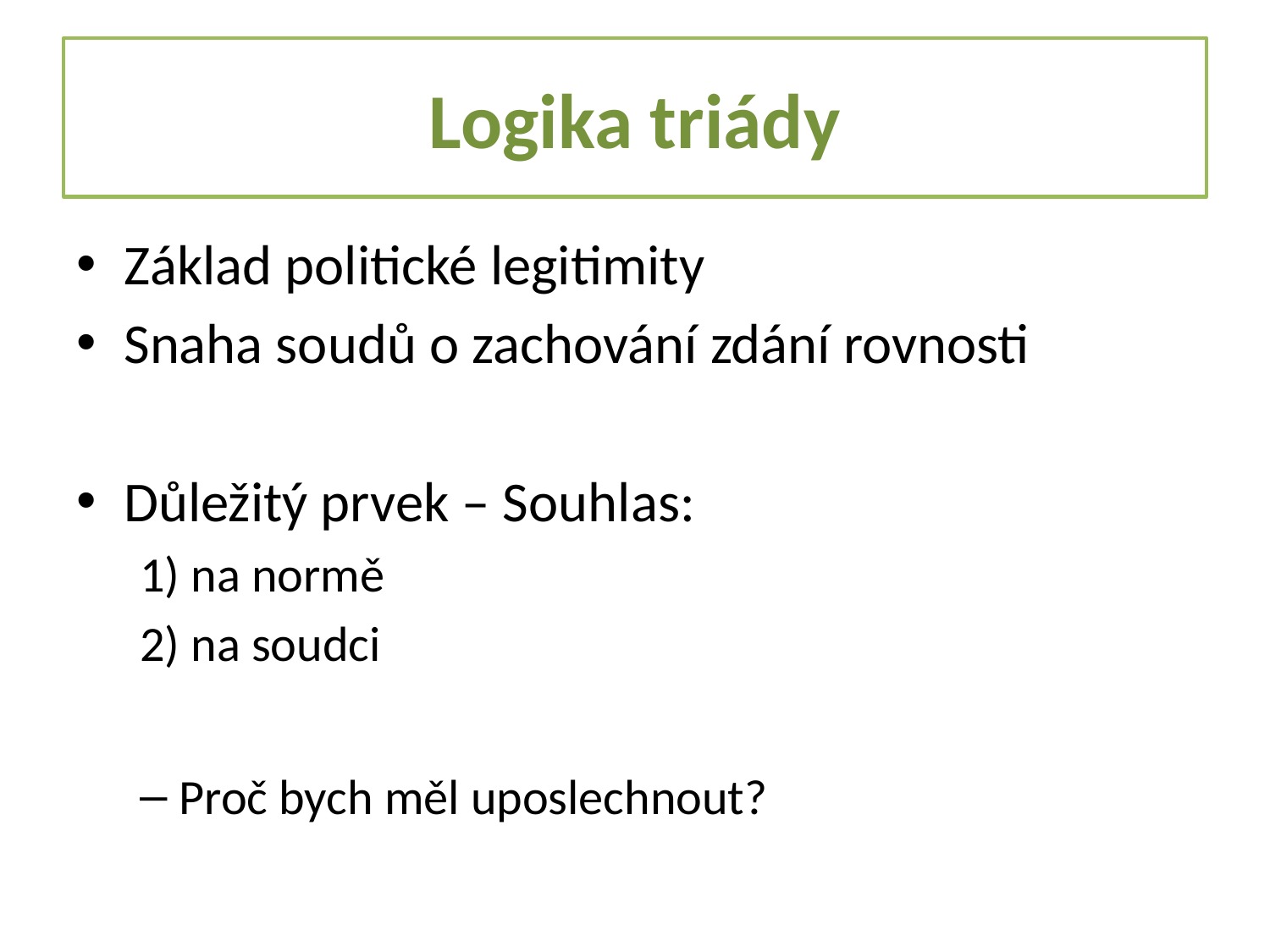

# Logika triády
Základ politické legitimity
Snaha soudů o zachování zdání rovnosti

Důležitý prvek – Souhlas:
1) na normě
2) na soudci

Proč bych měl uposlechnout?